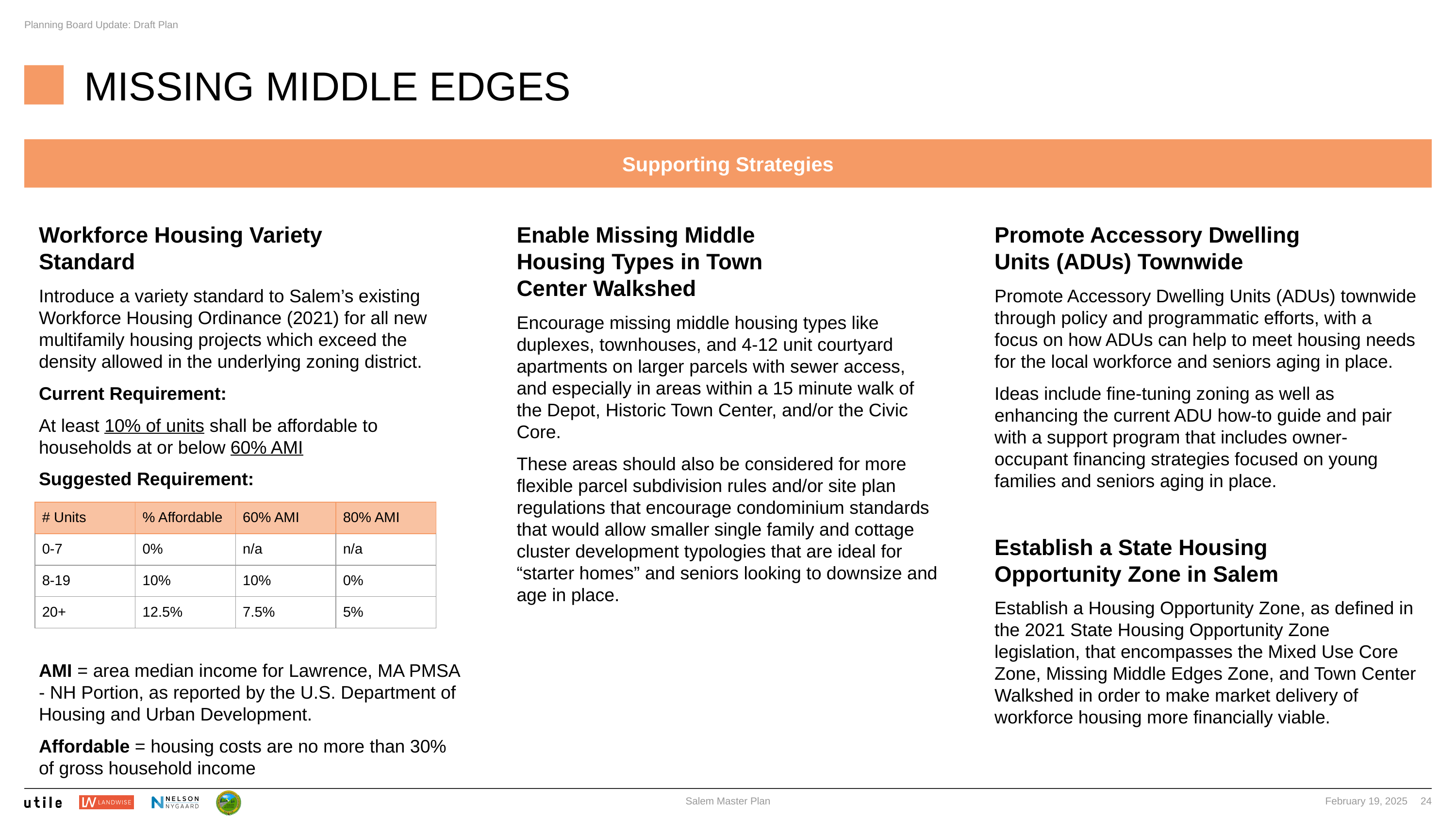

# MISSING MIDDLE EDGES

Supporting Strategies
Workforce Housing Variety
Standard
Introduce a variety standard to Salem’s existing Workforce Housing Ordinance (2021) for all new multifamily housing projects which exceed the density allowed in the underlying zoning district.
Current Requirement:
At least 10% of units shall be affordable to households at or below 60% AMI
Suggested Requirement:

AMI = area median income for Lawrence, MA PMSA - NH Portion, as reported by the U.S. Department of Housing and Urban Development.
Affordable = housing costs are no more than 30% of gross household income
Enable Missing Middle
Housing Types in Town
Center Walkshed
Encourage missing middle housing types like duplexes, townhouses, and 4-12 unit courtyard apartments on larger parcels with sewer access, and especially in areas within a 15 minute walk of the Depot, Historic Town Center, and/or the Civic Core.
These areas should also be considered for more flexible parcel subdivision rules and/or site plan regulations that encourage condominium standards that would allow smaller single family and cottage cluster development typologies that are ideal for “starter homes” and seniors looking to downsize and age in place.
Promote Accessory Dwelling
Units (ADUs) Townwide
Promote Accessory Dwelling Units (ADUs) townwide through policy and programmatic efforts, with a focus on how ADUs can help to meet housing needs for the local workforce and seniors aging in place.
Ideas include fine-tuning zoning as well as enhancing the current ADU how-to guide and pair with a support program that includes owner-occupant financing strategies focused on young families and seniors aging in place.

Establish a State Housing
Opportunity Zone in Salem
Establish a Housing Opportunity Zone, as defined in the 2021 State Housing Opportunity Zone legislation, that encompasses the Mixed Use Core Zone, Missing Middle Edges Zone, and Town Center Walkshed in order to make market delivery of workforce housing more financially viable.
| # Units | % Affordable | 60% AMI | 80% AMI |
| --- | --- | --- | --- |
| 0-7 | 0% | n/a | n/a |
| 8-19 | 10% | 10% | 0% |
| 20+ | 12.5% | 7.5% | 5% |
24